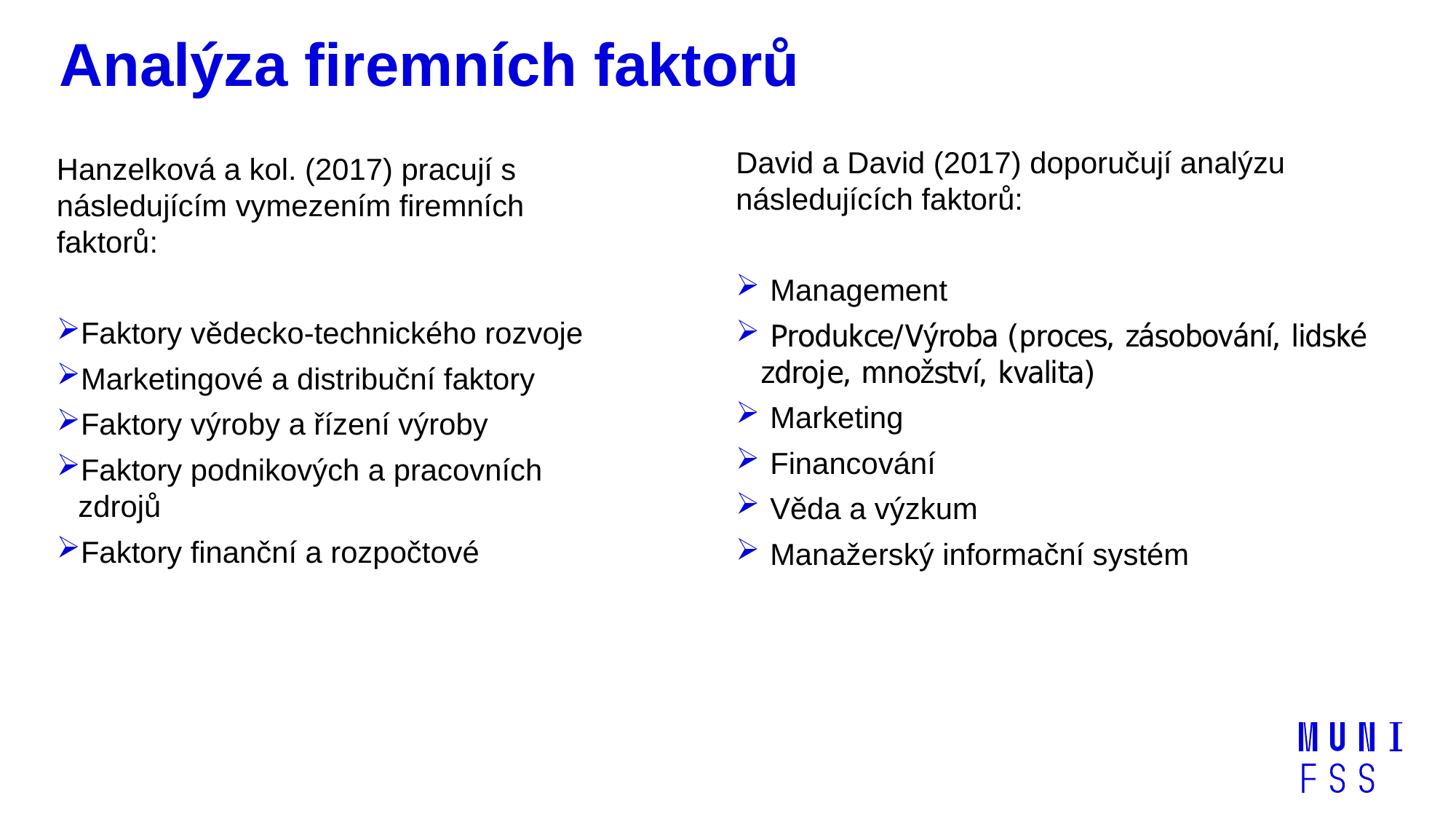

# Analýza firemních faktorů
David a David (2017) doporučují analýzu následujících faktorů:

 Management
 Produkce/Výroba (proces, zásobování, lidské zdroje, množství, kvalita)
 Marketing
 Financování
 Věda a výzkum
 Manažerský informační systém

Hanzelková a kol. (2017) pracují s následujícím vymezením firemních faktorů:

Faktory vědecko-technického rozvoje
Marketingové a distribuční faktory
Faktory výroby a řízení výroby
Faktory podnikových a pracovních zdrojů
Faktory finanční a rozpočtové